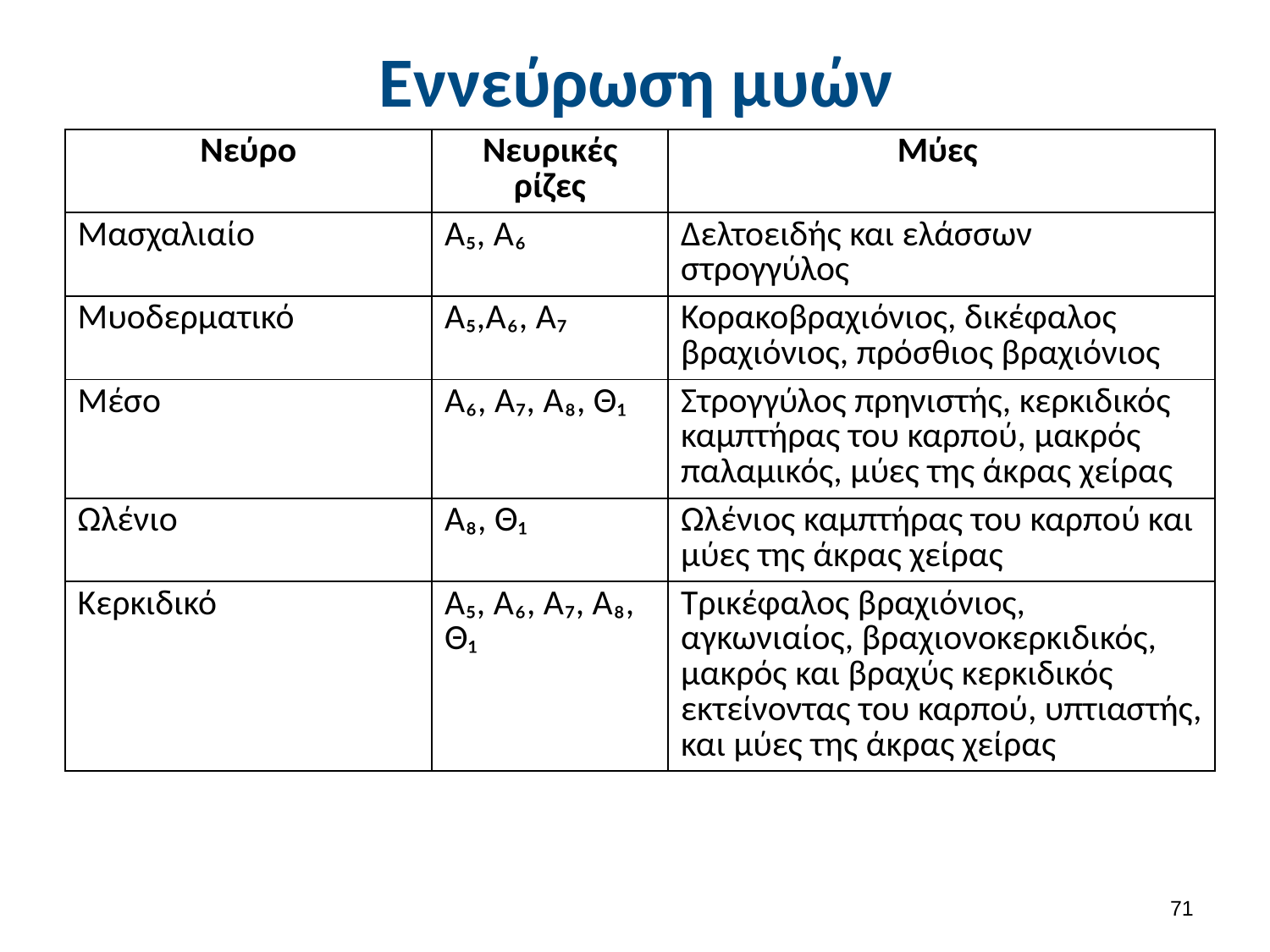

# Εννεύρωση μυών
| Νεύρο | Νευρικές ρίζες | Μύες |
| --- | --- | --- |
| Μασχαλιαίο | Α₅, Α₆ | Δελτοειδής και ελάσσων στρογγύλος |
| Μυοδερματικό | Α₅,Α₆, Α₇ | Κορακοβραχιόνιος, δικέφαλος βραχιόνιος, πρόσθιος βραχιόνιος |
| Μέσο | Α₆, Α₇, Α₈, Θ₁ | Στρογγύλος πρηνιστής, κερκιδικός καμπτήρας του καρπού, μακρός παλαμικός, μύες της άκρας χείρας |
| Ωλένιο | Α₈, Θ₁ | Ωλένιος καμπτήρας του καρπού και μύες της άκρας χείρας |
| Κερκιδικό | Α₅, Α₆, Α₇, Α₈, Θ₁ | Τρικέφαλος βραχιόνιος, αγκωνιαίος, βραχιονοκερκιδικός, μακρός και βραχύς κερκιδικός εκτείνοντας του καρπού, υπτιαστής, και μύες της άκρας χείρας |
71